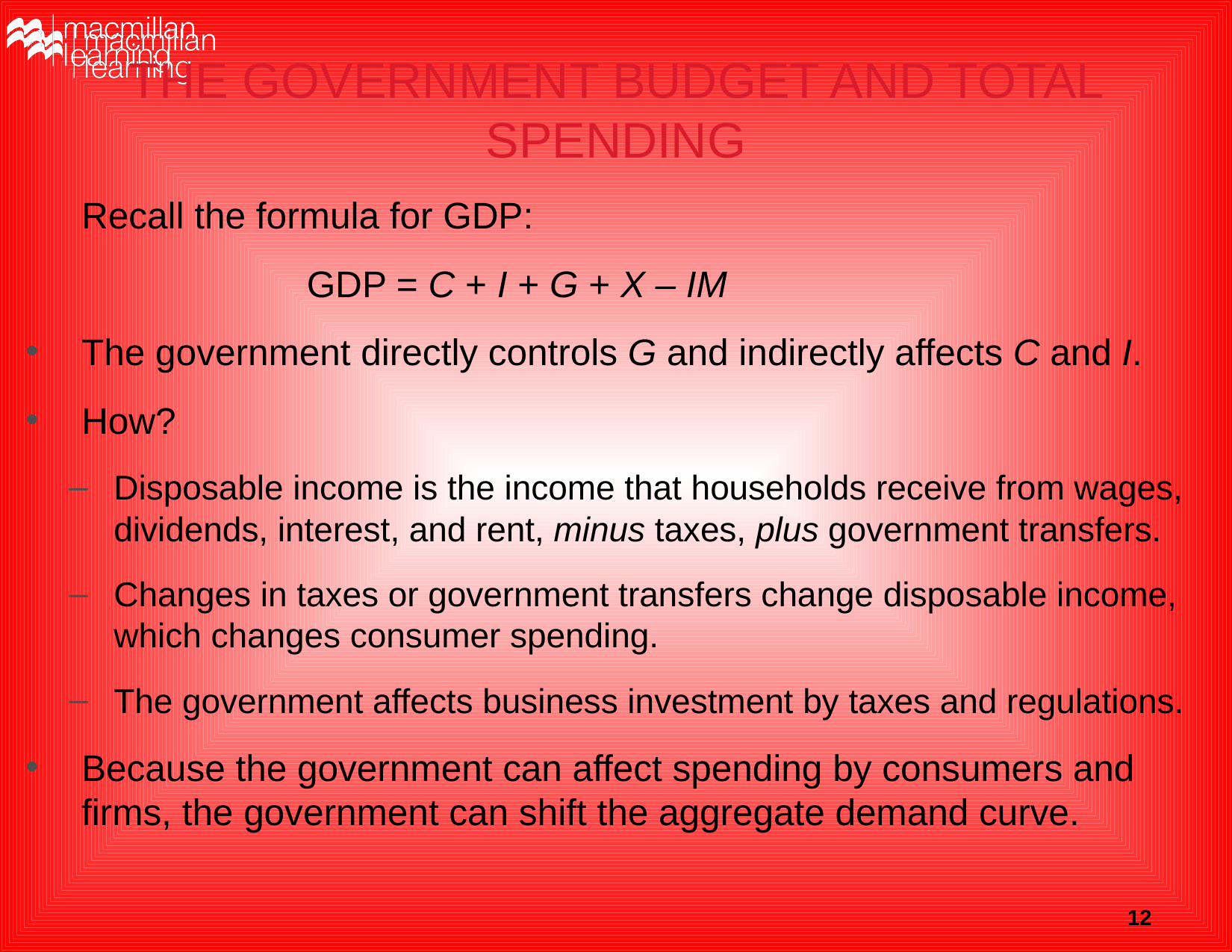

# THE GOVERNMENT BUDGET AND TOTAL SPENDING
Recall the formula for GDP:
GDP = C + I + G + X – IM
The government directly controls G and indirectly affects C and I.
How?
Disposable income is the income that households receive from wages, dividends, interest, and rent, minus taxes, plus government transfers.
Changes in taxes or government transfers change disposable income, which changes consumer spending.
The government affects business investment by taxes and regulations.
Because the government can affect spending by consumers and firms, the government can shift the aggregate demand curve.